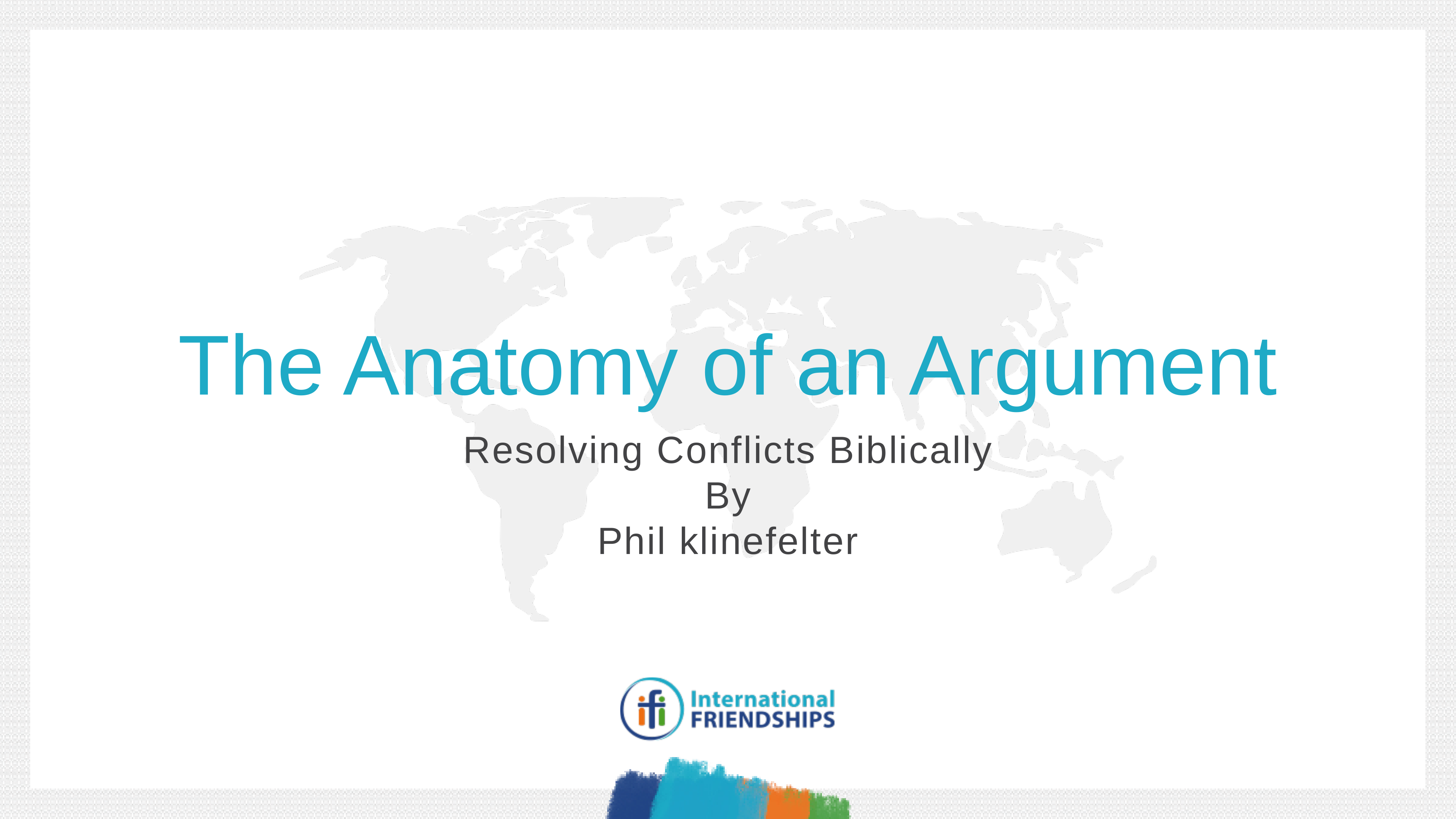

# The Anatomy of an Argument
Resolving Conflicts Biblically
By
Phil klinefelter